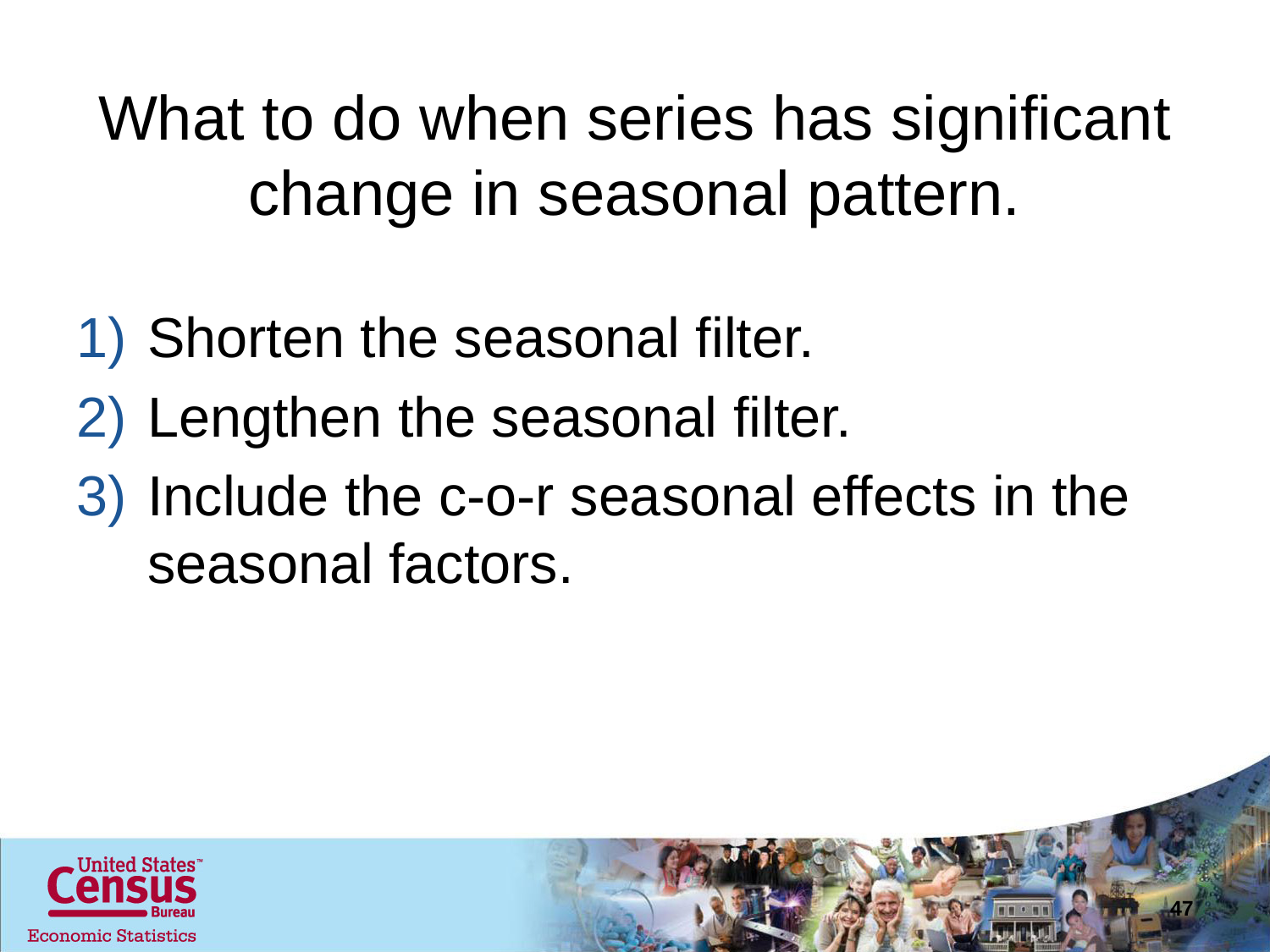

# What to do when series has significant change in seasonal pattern.
Shorten the seasonal filter.
Lengthen the seasonal filter.
Include the c-o-r seasonal effects in the seasonal factors.

47